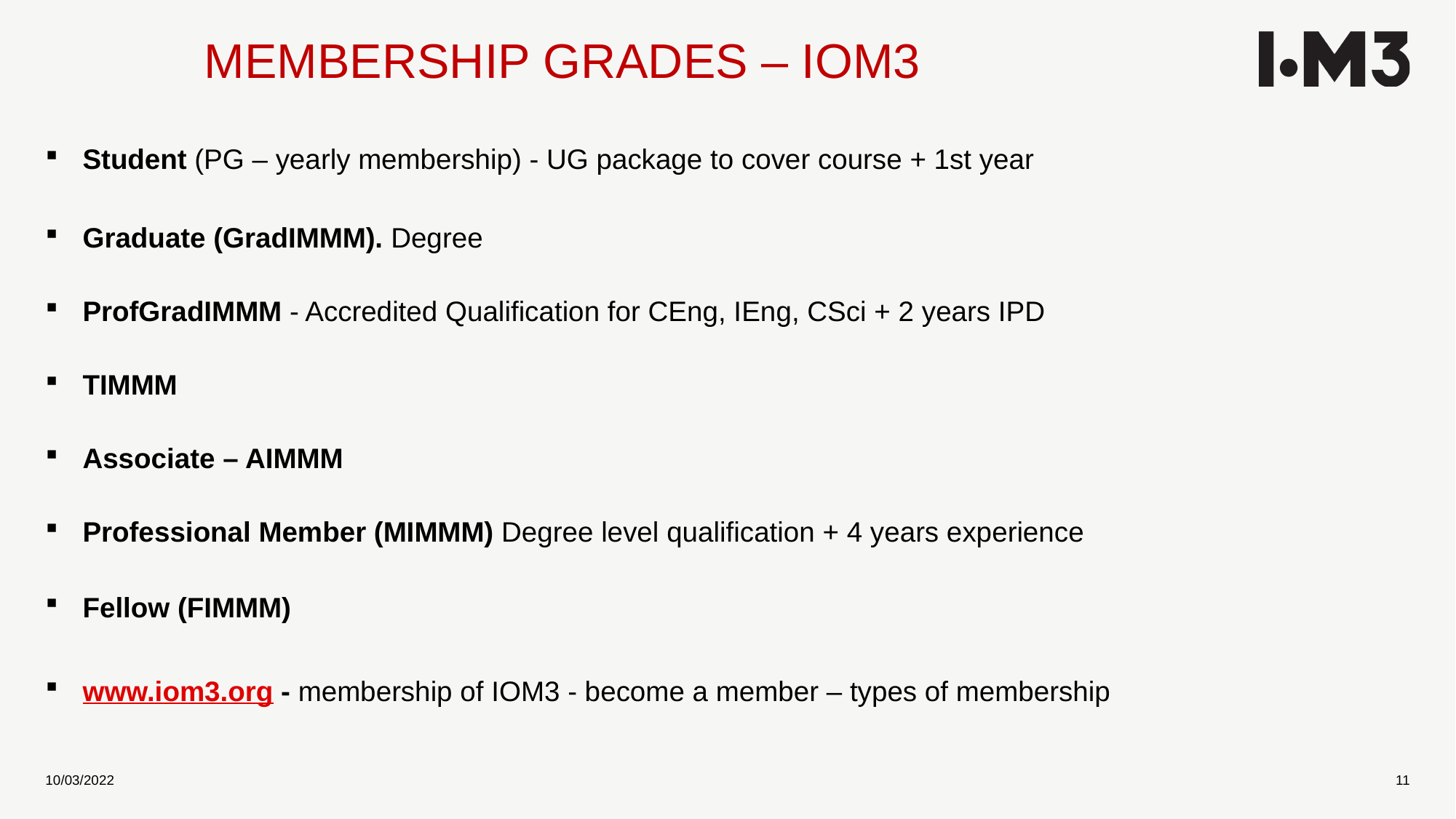

# MEMBERSHIP GRADES – IOM3
Student (PG – yearly membership) - UG package to cover course + 1st year

Graduate (GradIMMM). Degree

ProfGradIMMM - Accredited Qualification for CEng, IEng, CSci + 2 years IPD

TIMMM

Associate – AIMMM

Professional Member (MIMMM) Degree level qualification + 4 years experience

Fellow (FIMMM)

www.iom3.org - membership of IOM3 - become a member – types of membership

10/03/2022

11